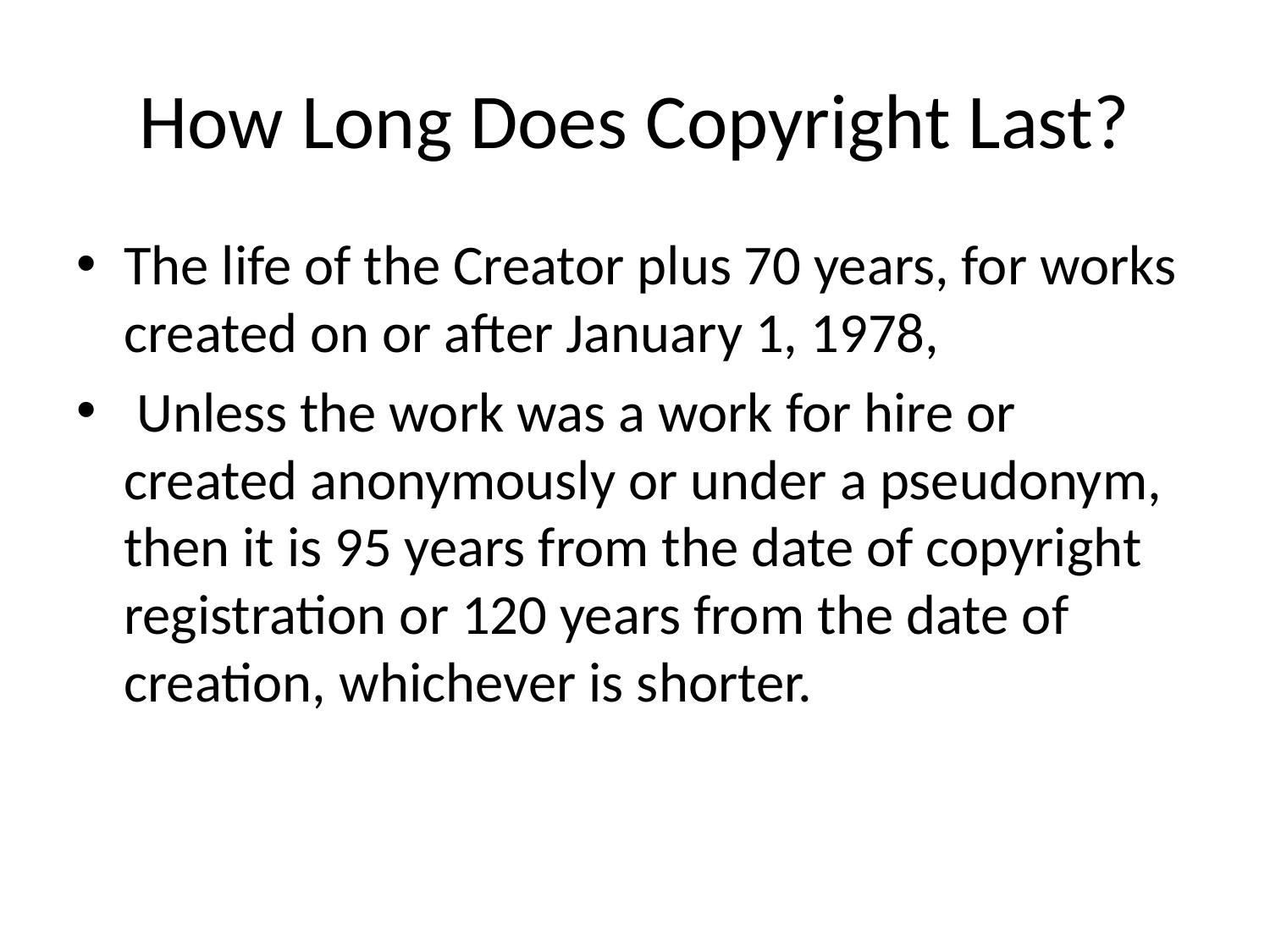

# How Long Does Copyright Last?
The life of the Creator plus 70 years, for works created on or after January 1, 1978,
 Unless the work was a work for hire or created anonymously or under a pseudonym, then it is 95 years from the date of copyright registration or 120 years from the date of creation, whichever is shorter.